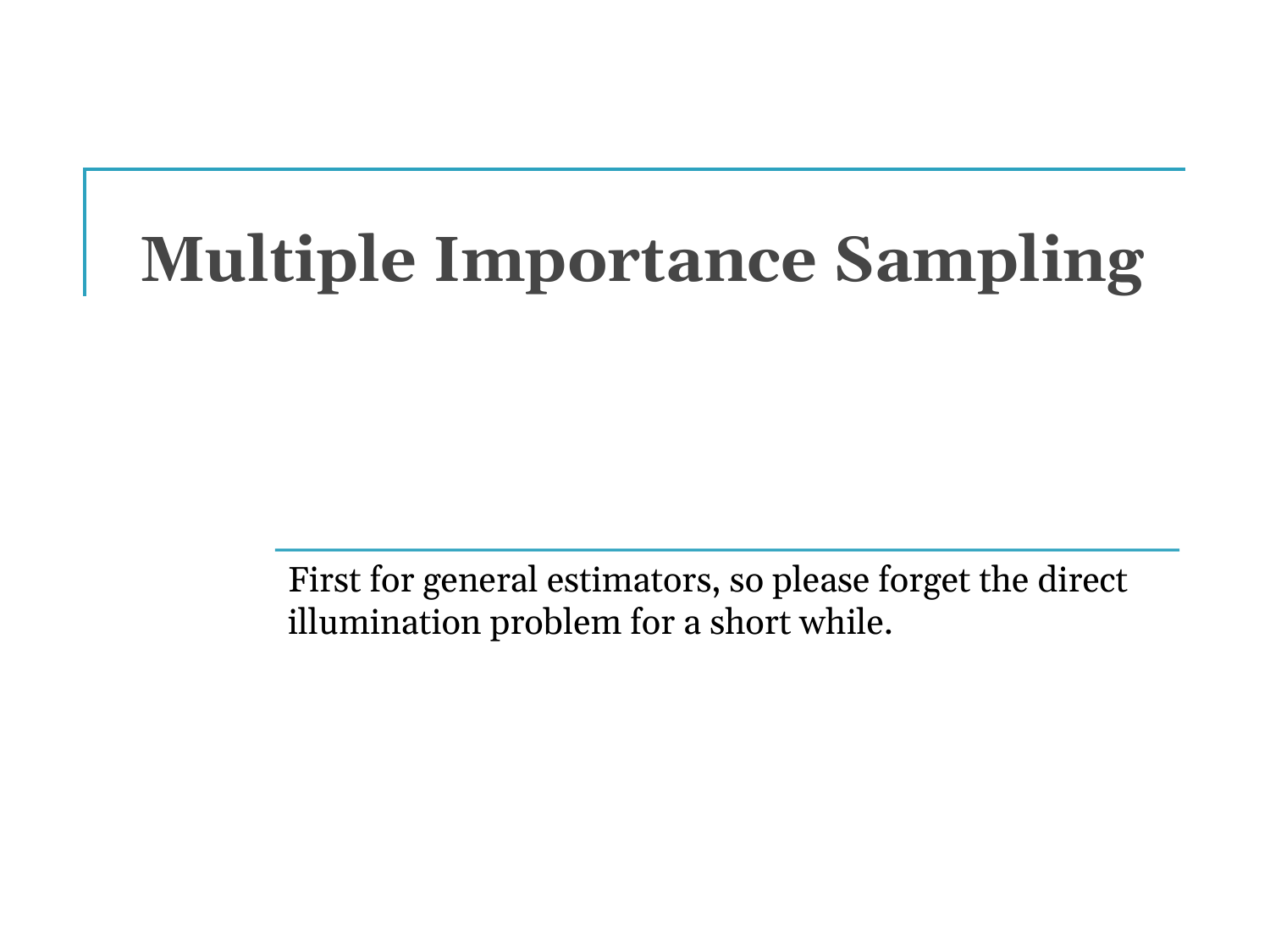

# Multiple Importance Sampling
First for general estimators, so please forget the direct illumination problem for a short while.